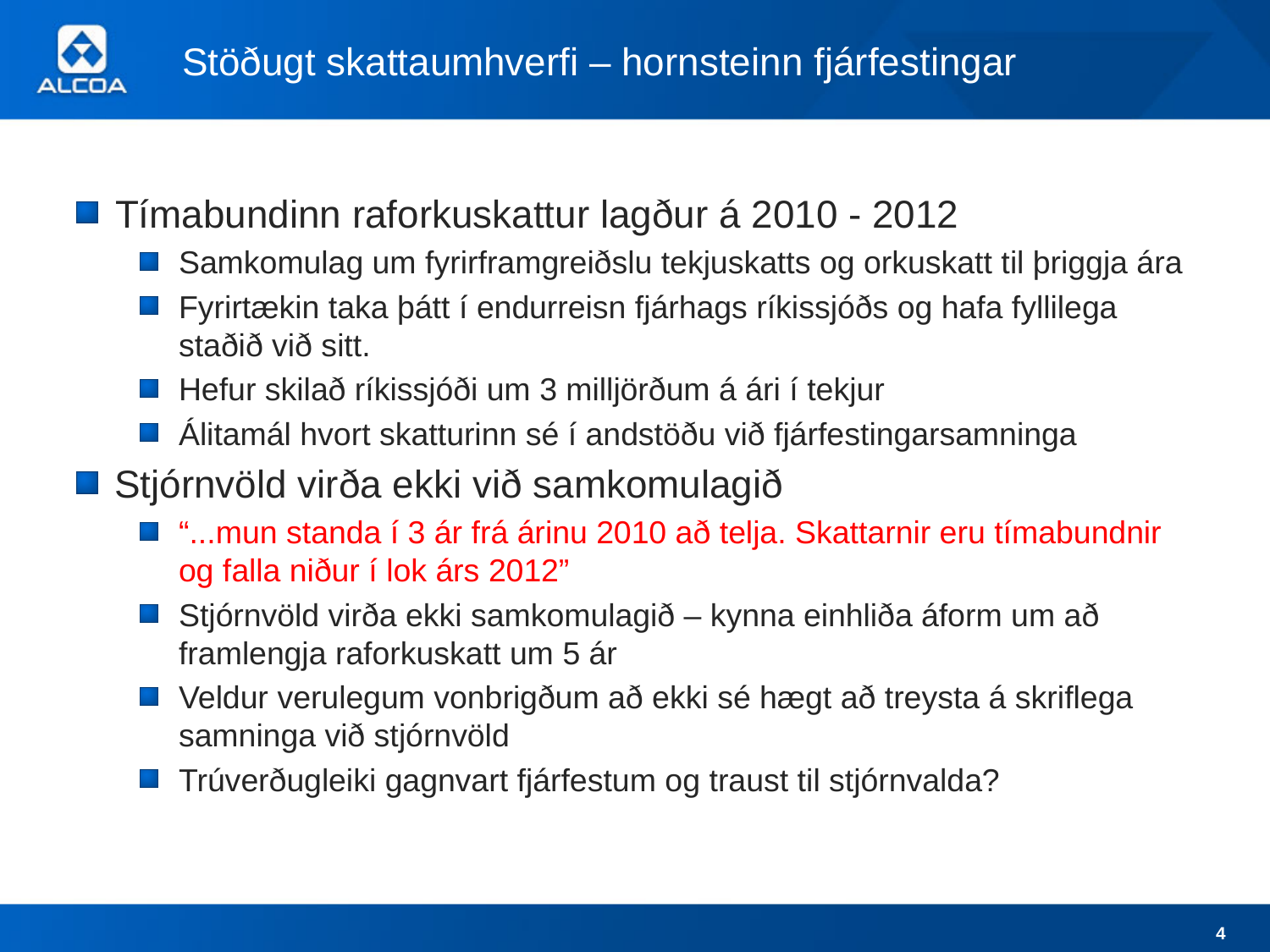

# Stöðugt skattaumhverfi – hornsteinn fjárfestingar

Tímabundinn raforkuskattur lagður á 2010 - 2012
Samkomulag um fyrirframgreiðslu tekjuskatts og orkuskatt til þriggja ára
Fyrirtækin taka þátt í endurreisn fjárhags ríkissjóðs og hafa fyllilega  staðið við sitt.
Hefur skilað ríkissjóði um 3 milljörðum á ári í tekjur
Álitamál hvort skatturinn sé í andstöðu við fjárfestingarsamninga
Stjórnvöld virða ekki við samkomulagið
“...mun standa í 3 ár frá árinu 2010 að telja. Skattarnir eru tímabundnir og falla niður í lok árs 2012”
Stjórnvöld virða ekki samkomulagið – kynna einhliða áform um að framlengja raforkuskatt um 5 ár
Veldur verulegum vonbrigðum að ekki sé hægt að treysta á skriflega samninga við stjórnvöld
Trúverðugleiki gagnvart fjárfestum og traust til stjórnvalda?

4